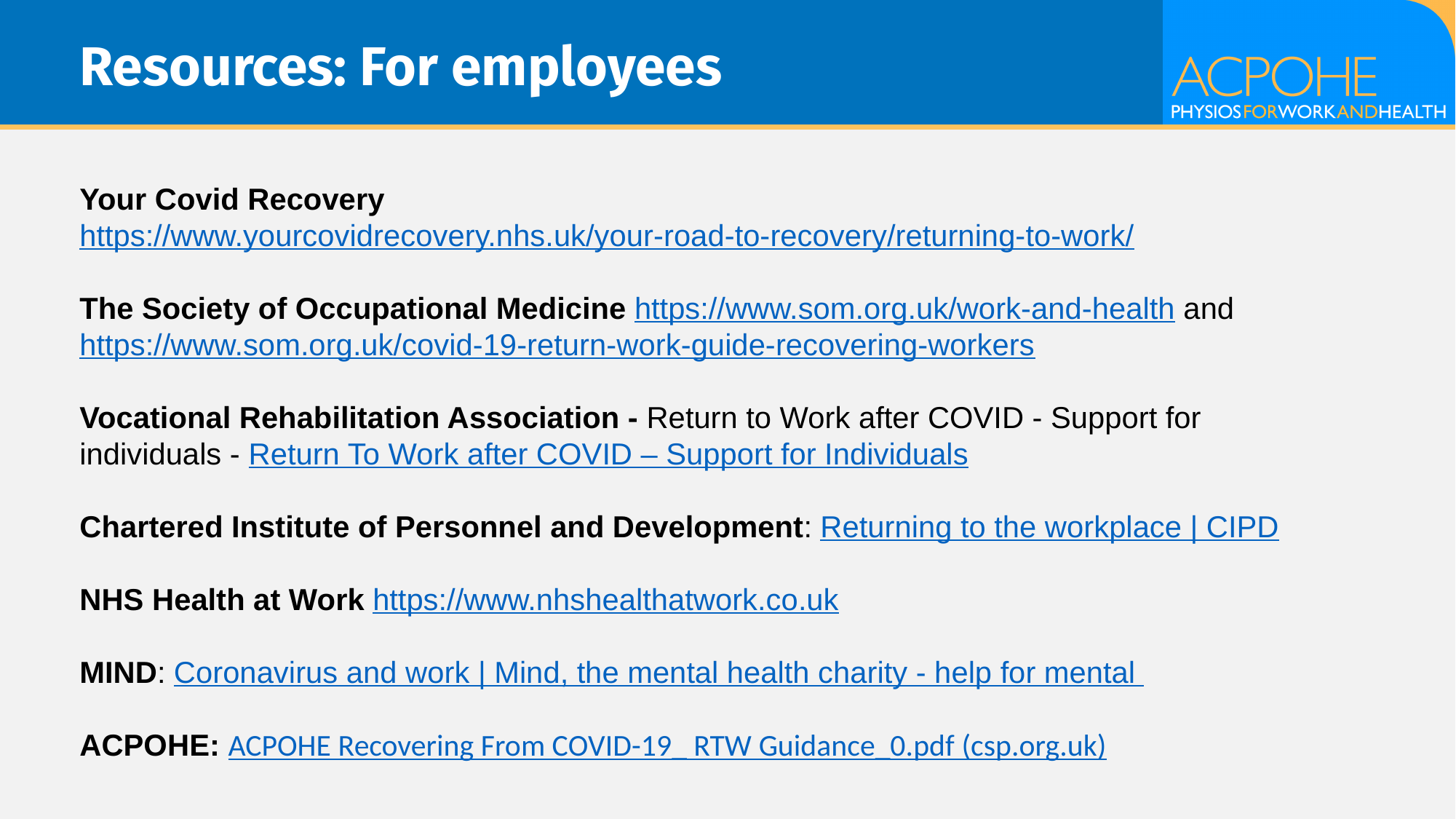

# Resources: For employees
Your Covid Recovery https://www.yourcovidrecovery.nhs.uk/your-road-to-recovery/returning-to-work/

The Society of Occupational Medicine https://www.som.org.uk/work-and-health and https://www.som.org.uk/covid-19-return-work-guide-recovering-workers

Vocational Rehabilitation Association - Return to Work after COVID - Support for individuals - Return To Work after COVID – Support for Individuals

Chartered Institute of Personnel and Development: Returning to the workplace | CIPD

NHS Health at Work https://www.nhshealthatwork.co.uk

MIND: Coronavirus and work | Mind, the mental health charity - help for mental

ACPOHE: ACPOHE Recovering From COVID-19_ RTW Guidance_0.pdf (csp.org.uk)